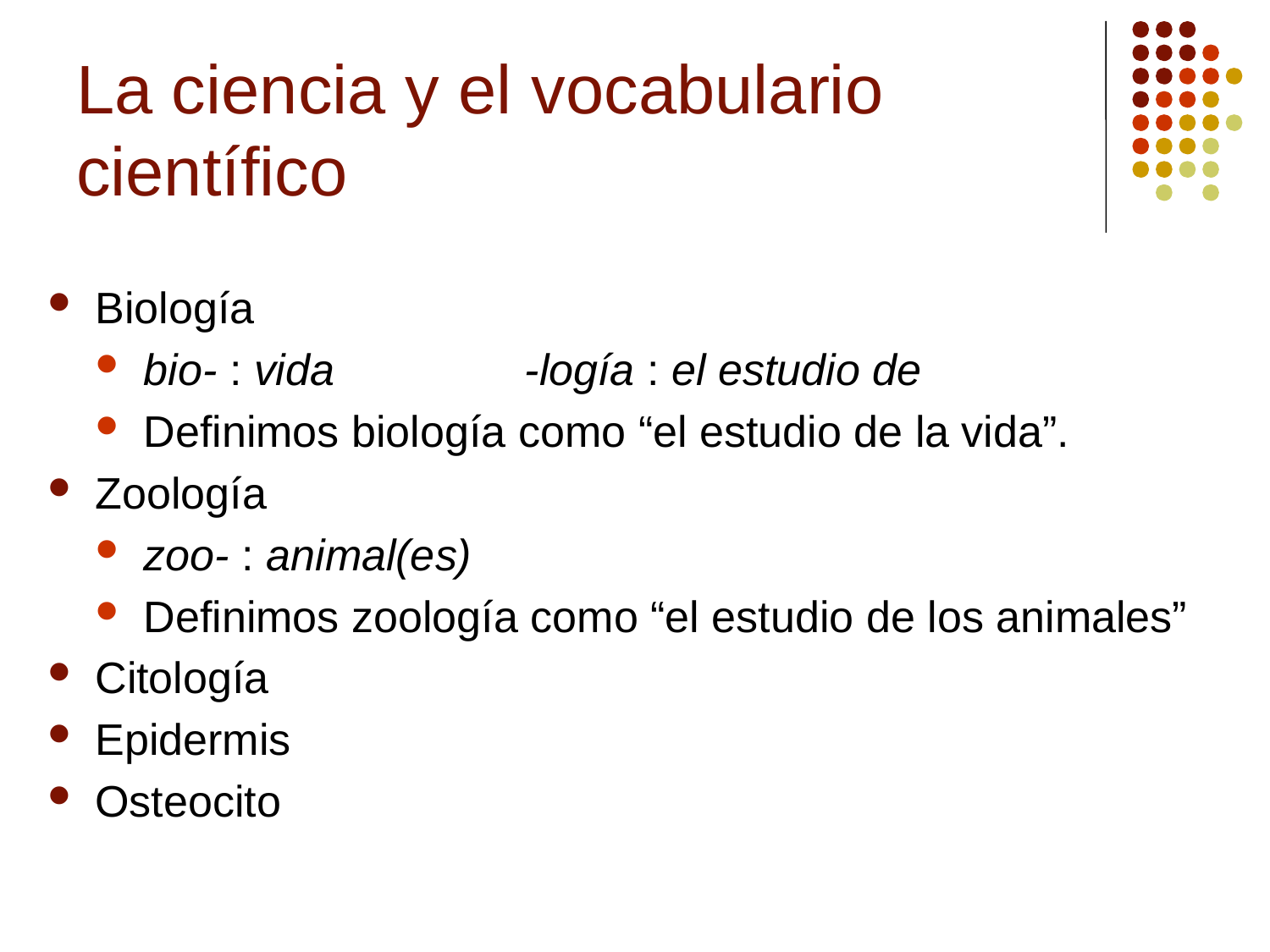

# La ciencia y el vocabulario científico
Biología
bio- : vida		-logía : el estudio de
Definimos biología como “el estudio de la vida”.
Zoología
zoo- : animal(es)
Definimos zoología como “el estudio de los animales”
Citología
Epidermis
Osteocito